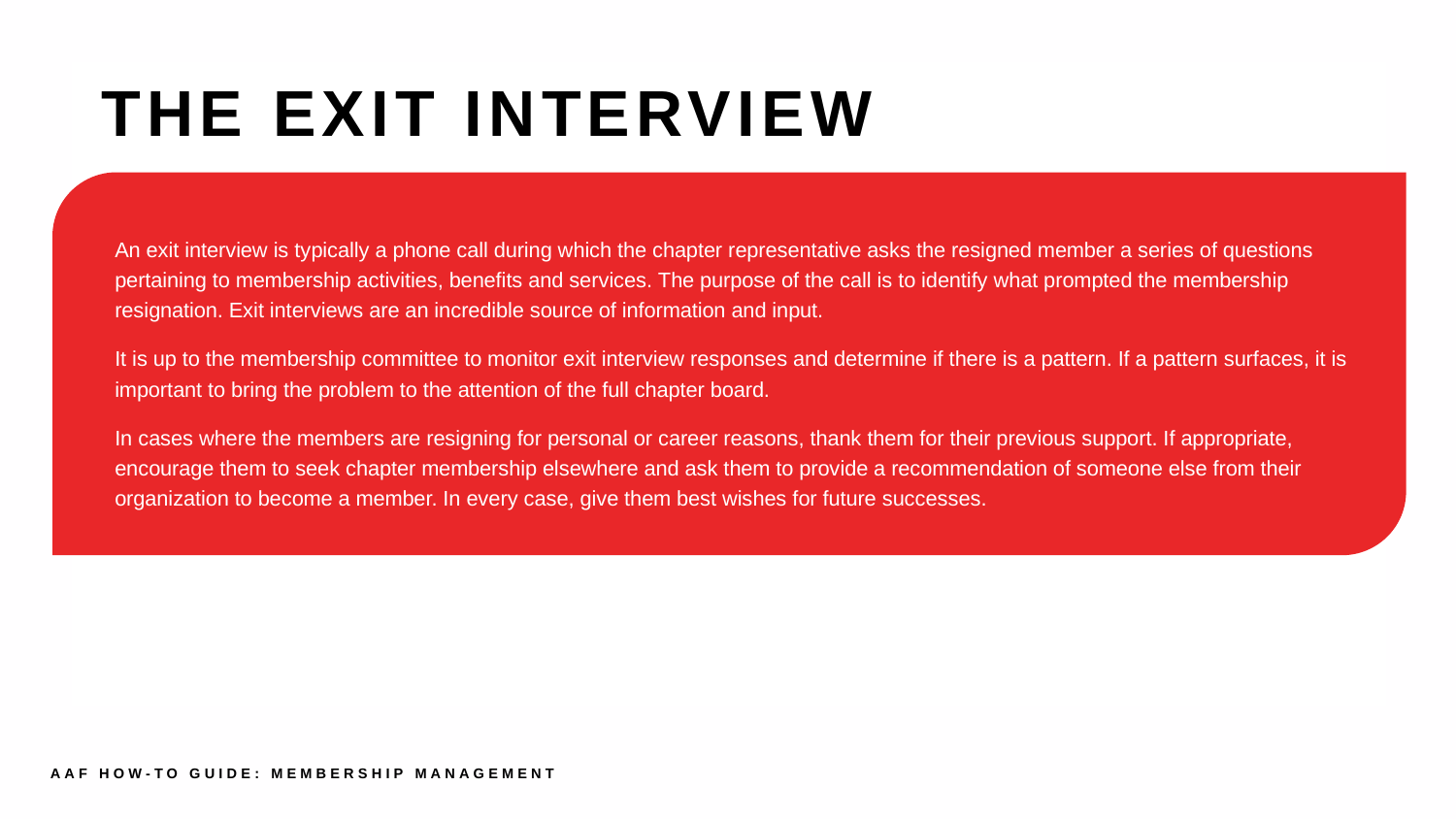

THE EXIT INTERVIEW
An exit interview is typically a phone call during which the chapter representative asks the resigned member a series of questions pertaining to membership activities, benefits and services. The purpose of the call is to identify what prompted the membership resignation. Exit interviews are an incredible source of information and input.
It is up to the membership committee to monitor exit interview responses and determine if there is a pattern. If a pattern surfaces, it is important to bring the problem to the attention of the full chapter board.
In cases where the members are resigning for personal or career reasons, thank them for their previous support. If appropriate, encourage them to seek chapter membership elsewhere and ask them to provide a recommendation of someone else from their organization to become a member. In every case, give them best wishes for future successes.